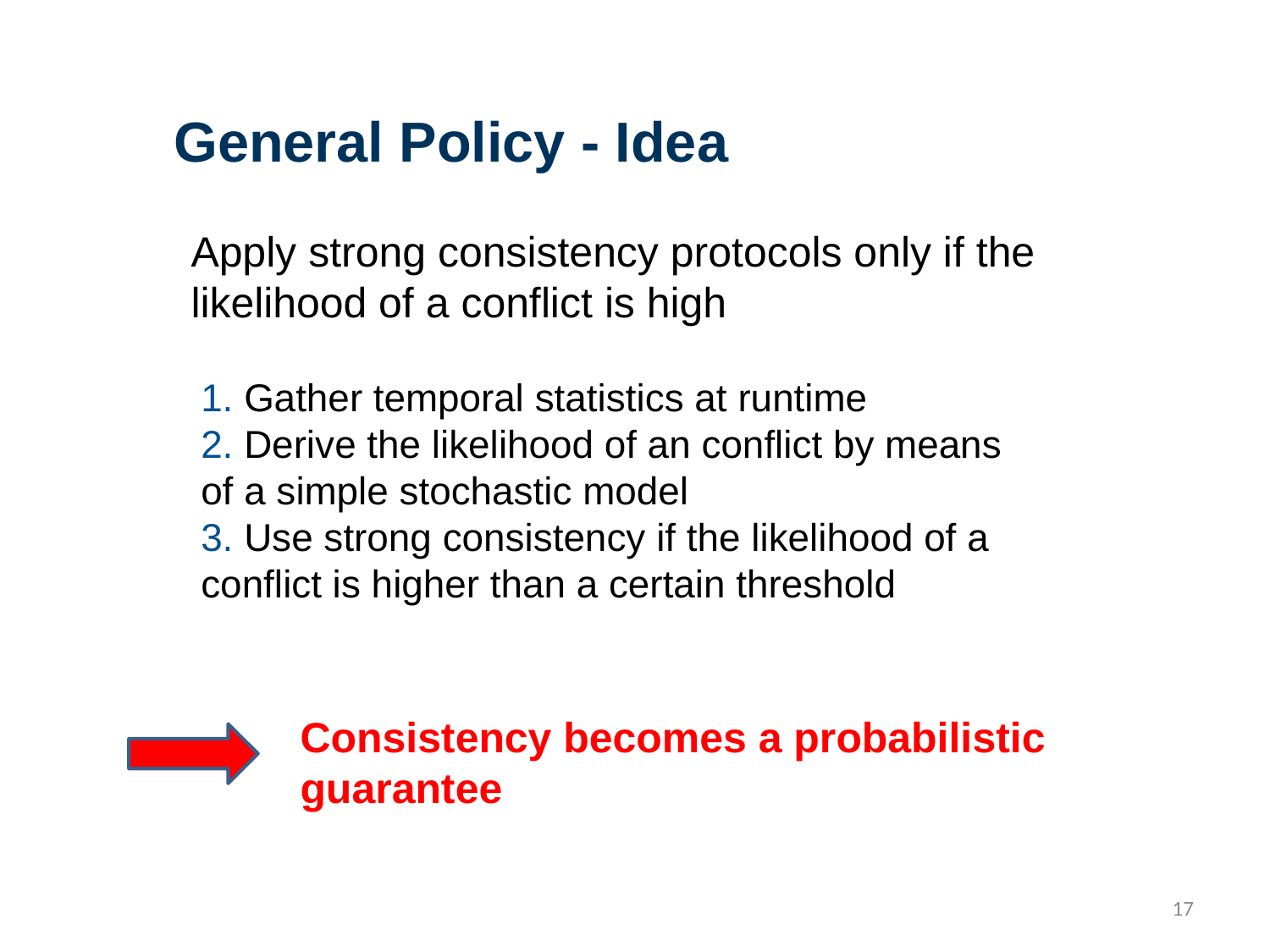

General Policy - Idea
Apply strong consistency protocols only if the likelihood of a conflict is high
1. Gather temporal statistics at runtime
2. Derive the likelihood of an conflict by means of a simple stochastic model
3. Use strong consistency if the likelihood of a conflict is higher than a certain threshold
Consistency becomes a probabilistic guarantee

17